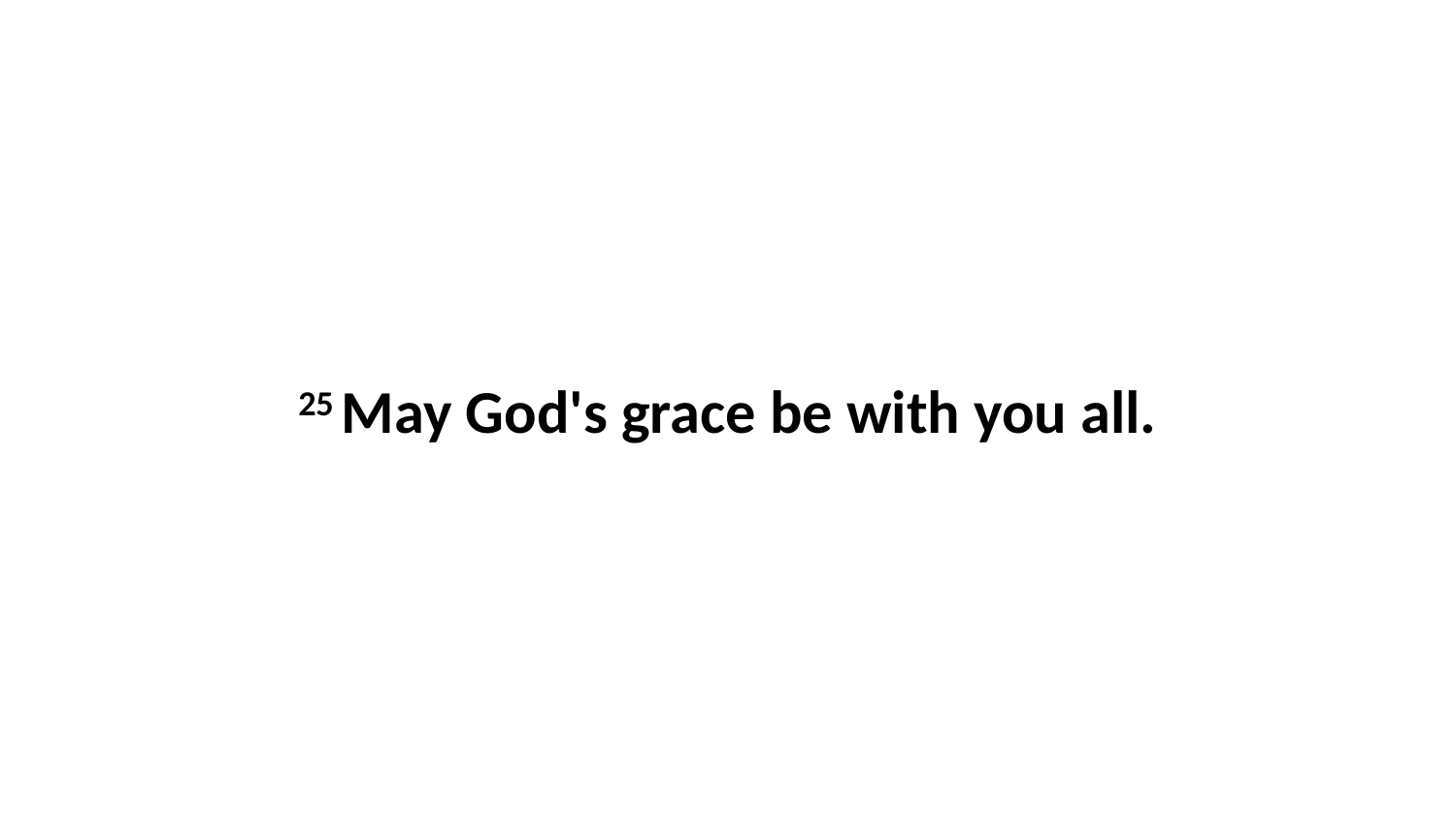

25 May God's grace be with you all.